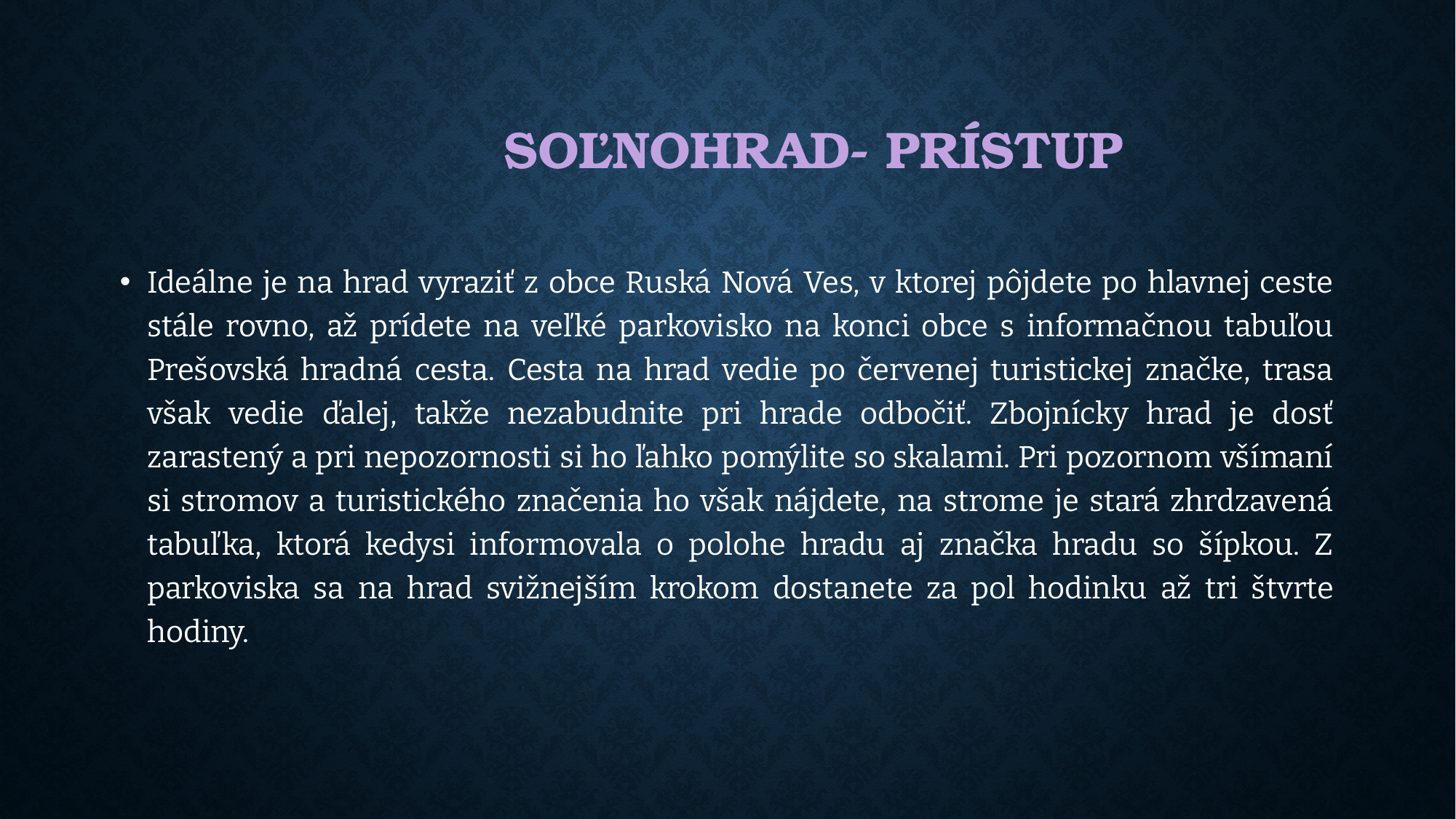

# Soľnohrad- prístup
Ideálne je na hrad vyraziť z obce Ruská Nová Ves, v ktorej pôjdete po hlavnej ceste stále rovno, až prídete na veľké parkovisko na konci obce s informačnou tabuľou Prešovská hradná cesta. Cesta na hrad vedie po červenej turistickej značke, trasa však vedie ďalej, takže nezabudnite pri hrade odbočiť. Zbojnícky hrad je dosť zarastený a pri nepozornosti si ho ľahko pomýlite so skalami. Pri pozornom všímaní si stromov a turistického značenia ho však nájdete, na strome je stará zhrdzavená tabuľka, ktorá kedysi informovala o polohe hradu aj značka hradu so šípkou. Z parkoviska sa na hrad svižnejším krokom dostanete za pol hodinku až tri štvrte hodiny.